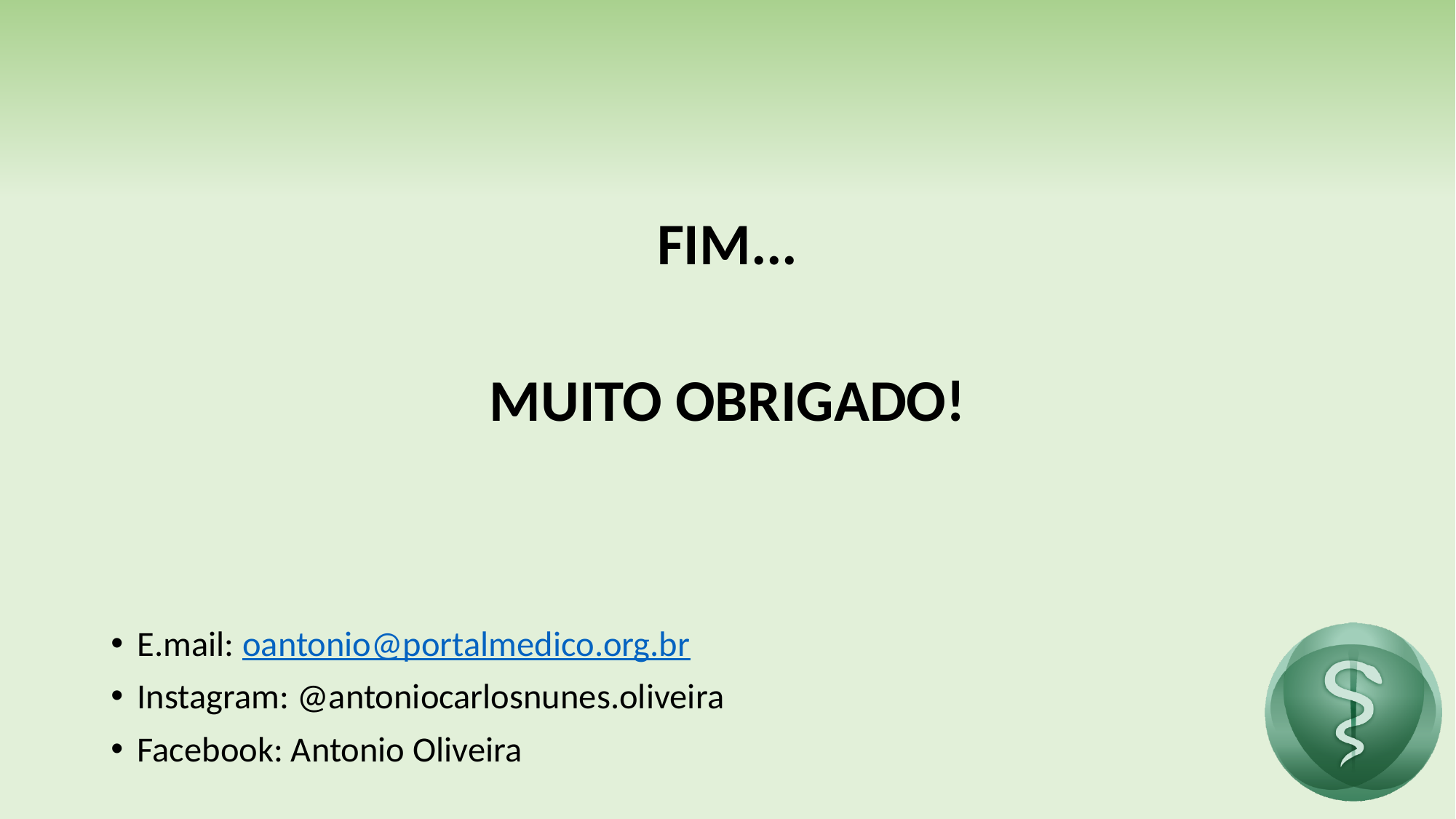

FIM...

MUITO OBRIGADO!

E.mail: oantonio@portalmedico.org.br
Instagram: @antoniocarlosnunes.oliveira
Facebook: Antonio Oliveira